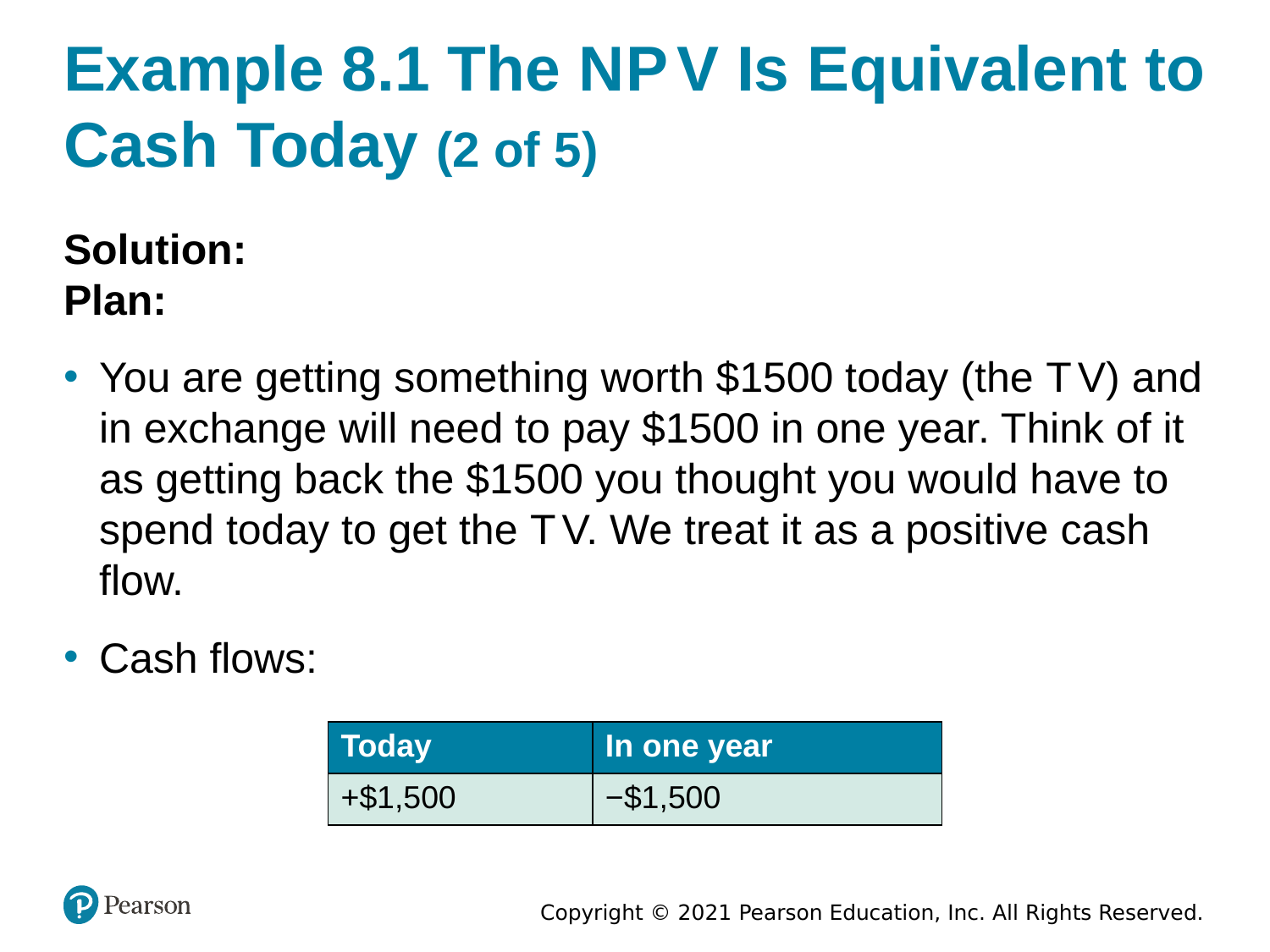

# Example 8.1 The N P V Is Equivalent to Cash Today (2 of 5)
Solution:
Plan:
You are getting something worth $1500 today (the T V) and in exchange will need to pay $1500 in one year. Think of it as getting back the $1500 you thought you would have to spend today to get the T V. We treat it as a positive cash flow.
Cash flows:
| Today | In one year |
| --- | --- |
| +$1,500 | −$1,500 |